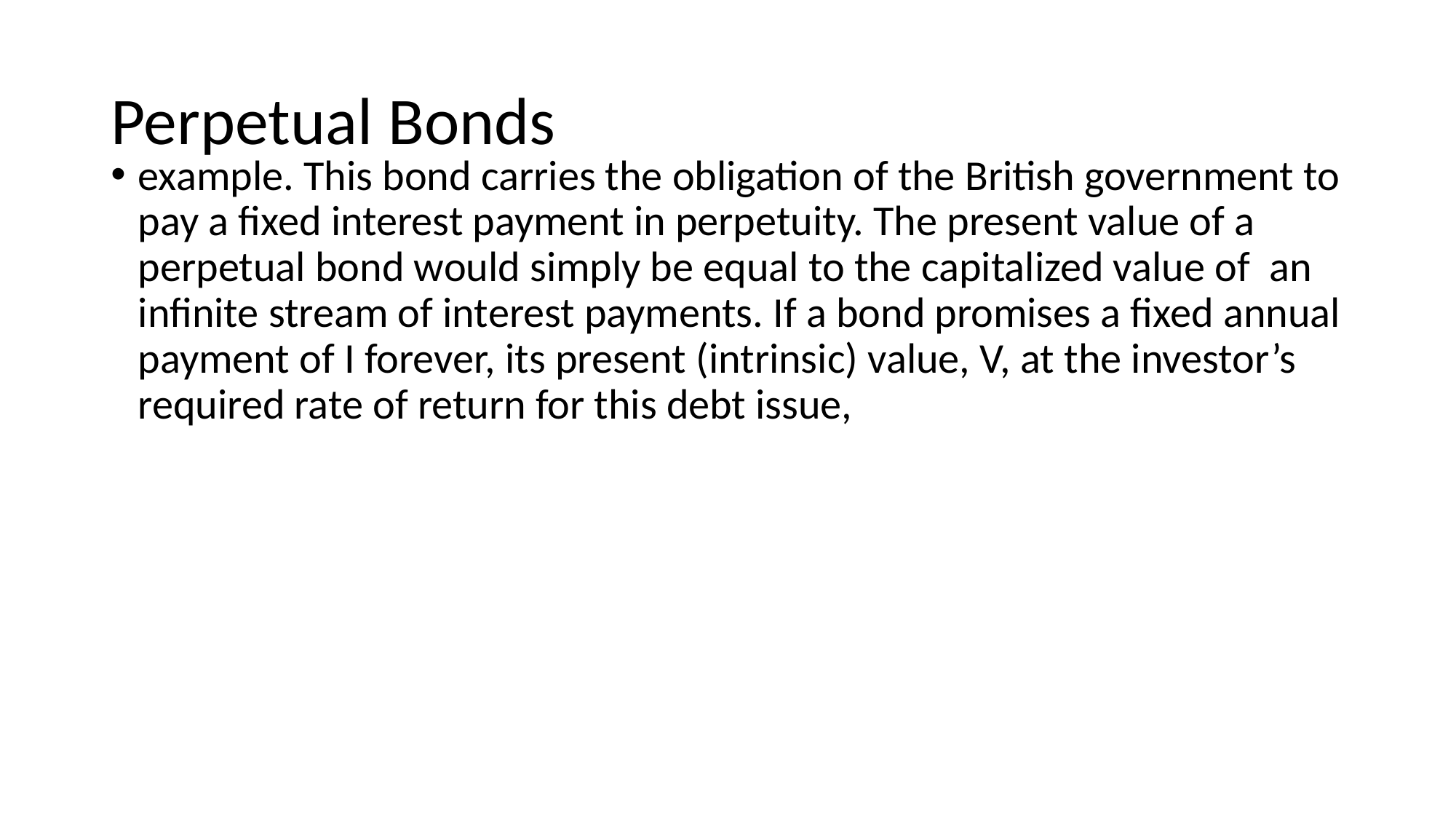

# Perpetual Bonds
example. This bond carries the obligation of the British government to pay a fixed interest payment in perpetuity. The present value of a perpetual bond would simply be equal to the capitalized value of  an infinite stream of interest payments. If a bond promises a fixed annual payment of I forever, its present (intrinsic) value, V, at the investor’s required rate of return for this debt issue,